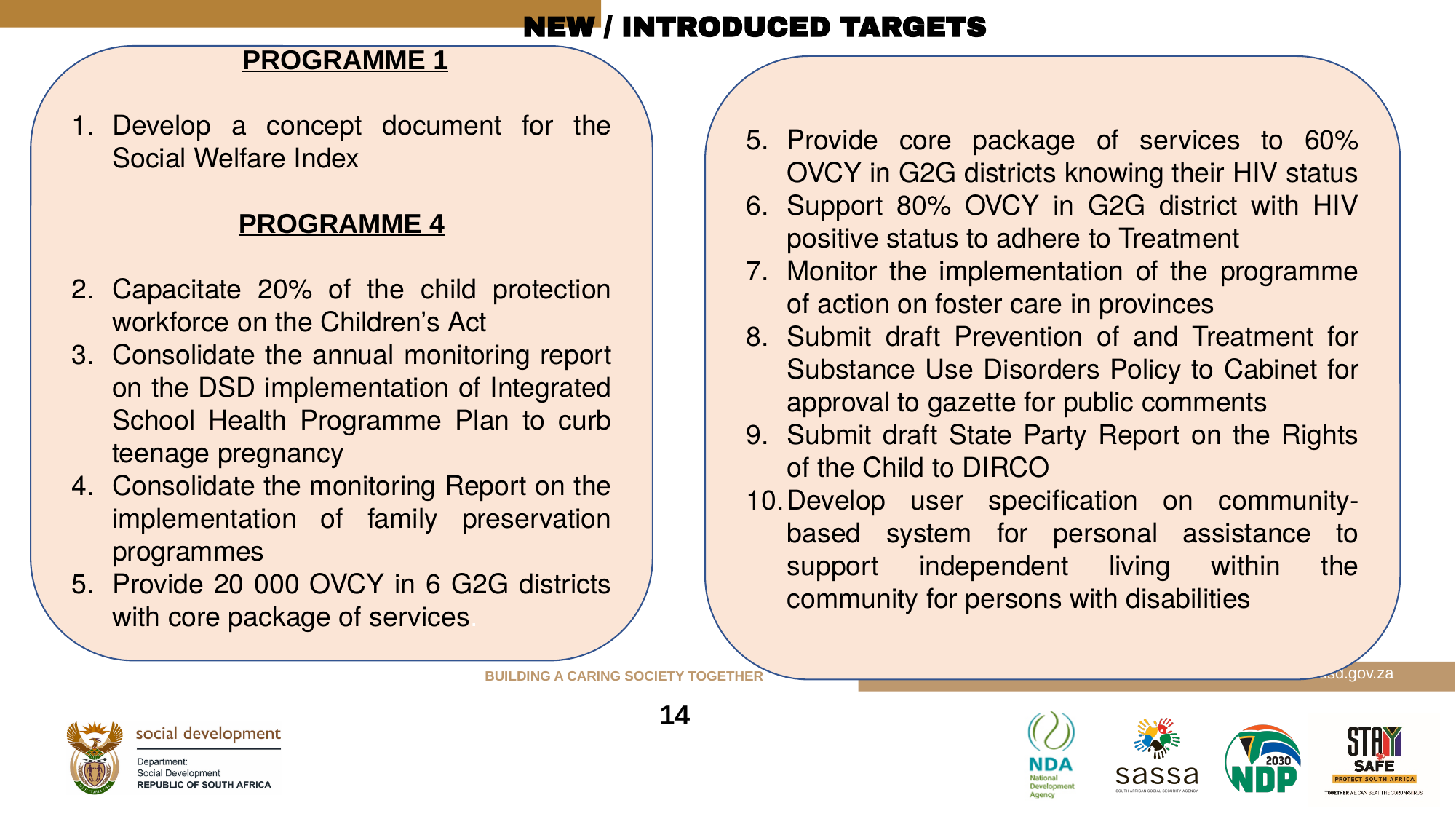

# NEW / INTRODUCED TARGETS
 PROGRAMME 1

Develop a concept document for the Social Welfare Index

PROGRAMME 4

Capacitate 20% of the child protection workforce on the Children’s Act
Consolidate the annual monitoring report on the DSD implementation of Integrated School Health Programme Plan to curb teenage pregnancy
Consolidate the monitoring Report on the implementation of family preservation programmes
Provide 20 000 OVCY in 6 G2G districts with core package of services.

Provide core package of services to 60% OVCY in G2G districts knowing their HIV status
Support 80% OVCY in G2G district with HIV positive status to adhere to Treatment
Monitor the implementation of the programme of action on foster care in provinces
Submit draft Prevention of and Treatment for Substance Use Disorders Policy to Cabinet for approval to gazette for public comments
Submit draft State Party Report on the Rights of the Child to DIRCO
Develop user specification on community-based system for personal assistance to support independent living within the community for persons with disabilities
14